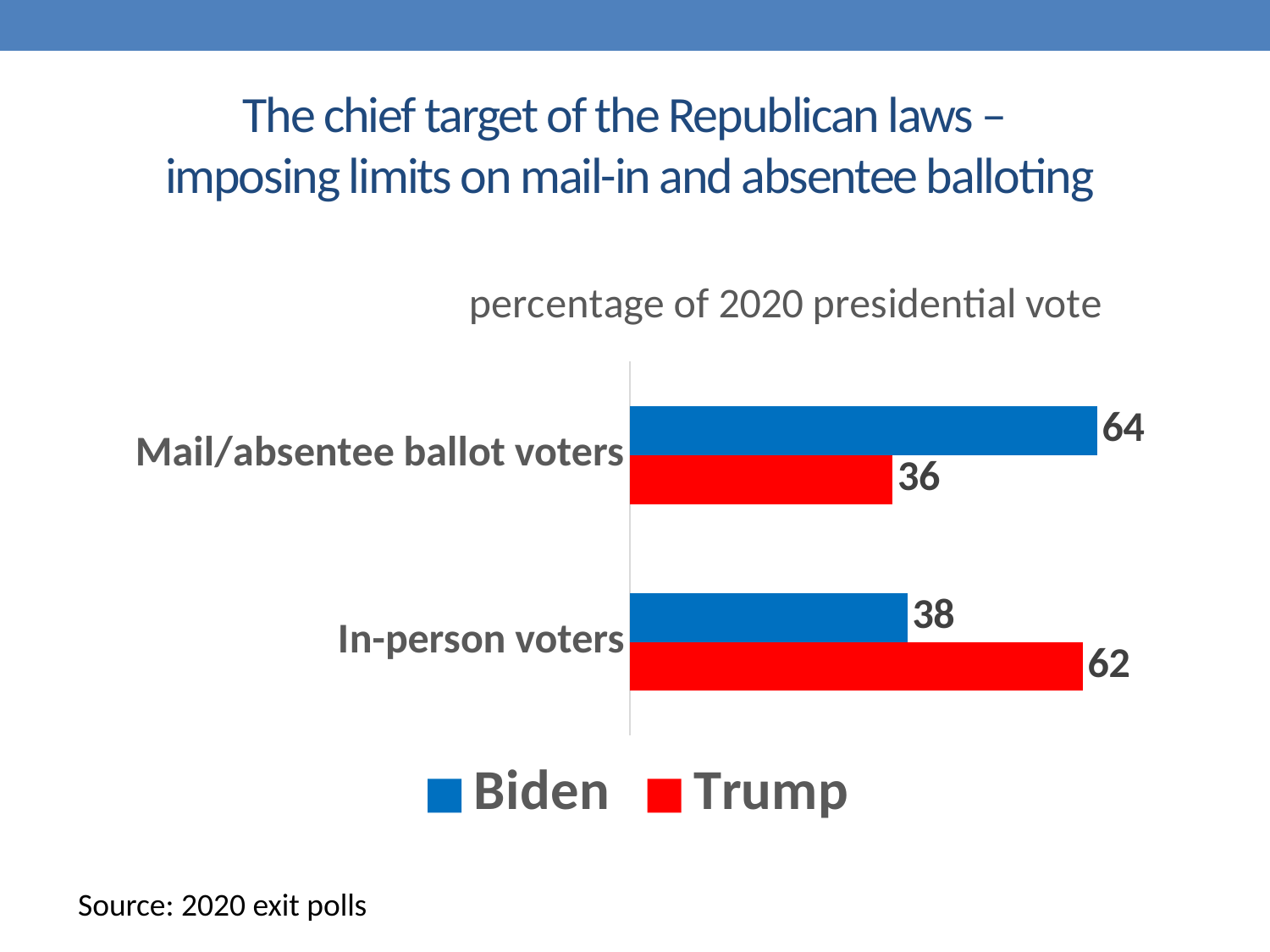

# The chief target of the Republican laws – imposing limits on mail-in and absentee balloting

### Chart: percentage of 2020 presidential vote

| Category | Trump | Biden |
|---|---|---|
| In-person voters | 62.0 | 38.0 |
| Mail/absentee ballot voters | 36.0 | 64.0 |
Source: 2020 exit polls